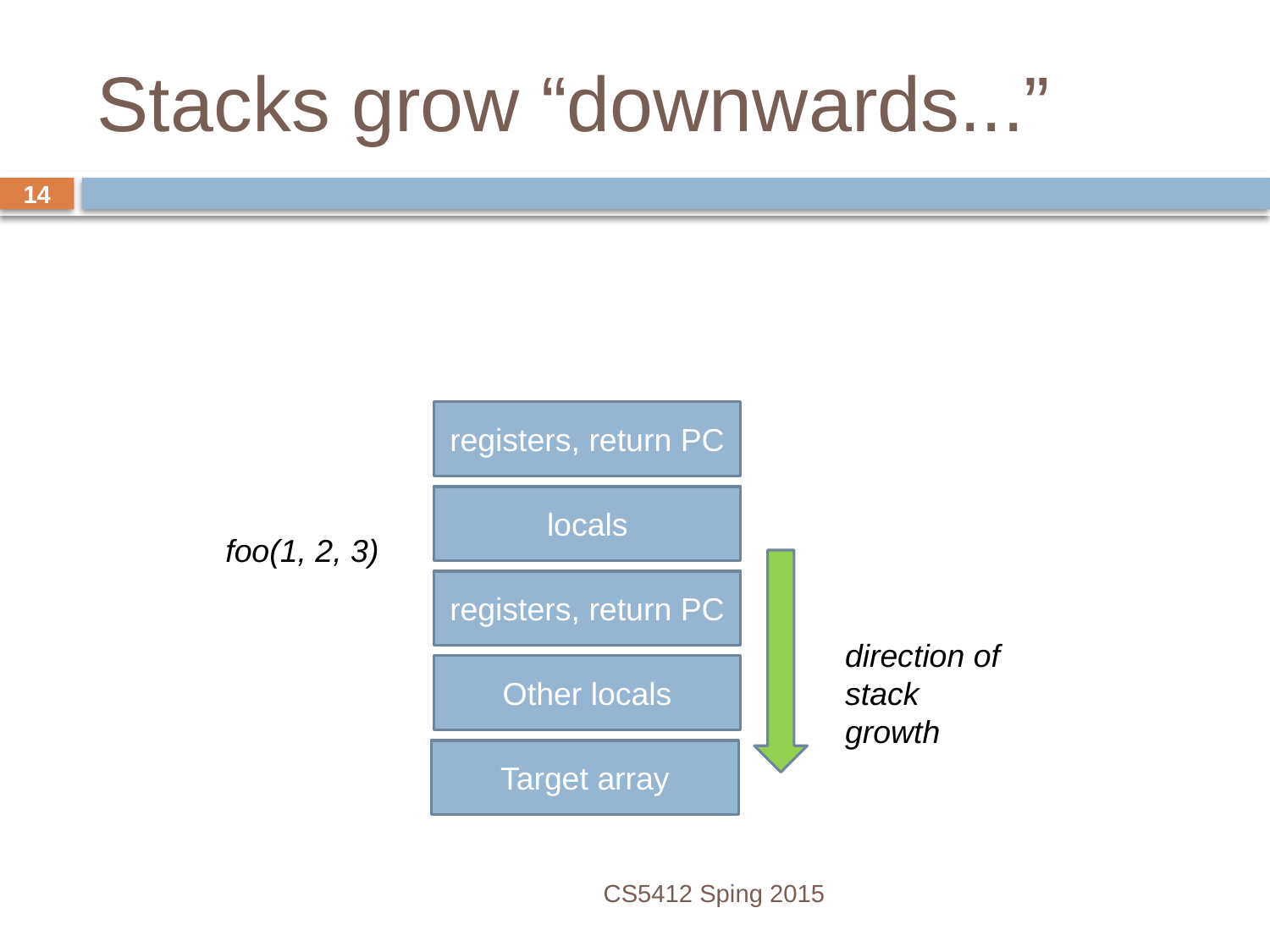

# Stacks grow “downwards...”
14
registers, return PC
locals
foo(1, 2, 3)
registers, return PC
direction of stack growth

Other locals
Target array
CS5412 Sping 2015